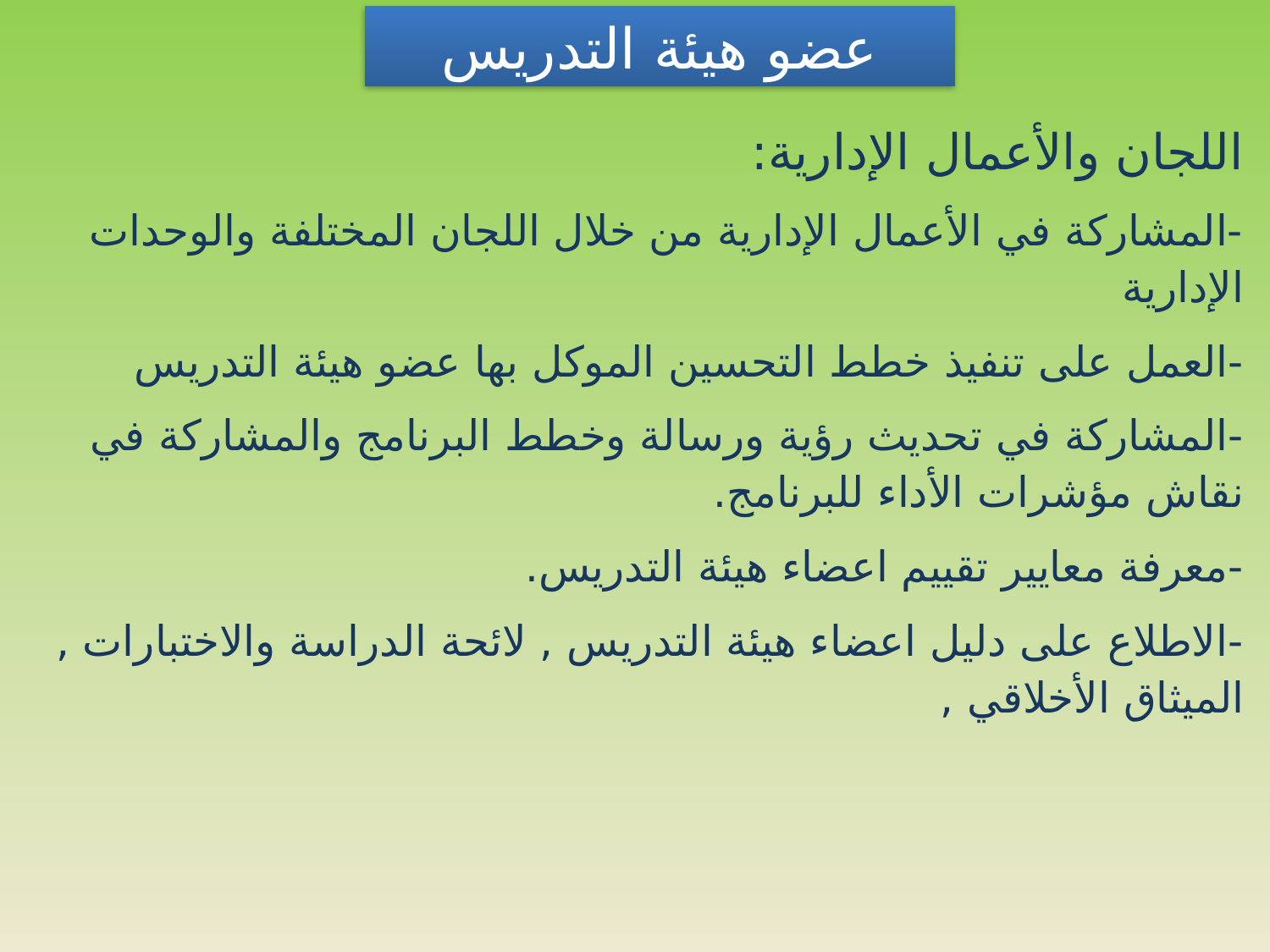

عضو هيئة التدريس
| اللجان والأعمال الإدارية: -المشاركة في الأعمال الإدارية من خلال اللجان المختلفة والوحدات الإدارية -العمل على تنفيذ خطط التحسين الموكل بها عضو هيئة التدريس -المشاركة في تحديث رؤية ورسالة وخطط البرنامج والمشاركة في نقاش مؤشرات الأداء للبرنامج. -معرفة معايير تقييم اعضاء هيئة التدريس. -الاطلاع على دليل اعضاء هيئة التدريس , لائحة الدراسة والاختبارات , الميثاق الأخلاقي , |
| --- |